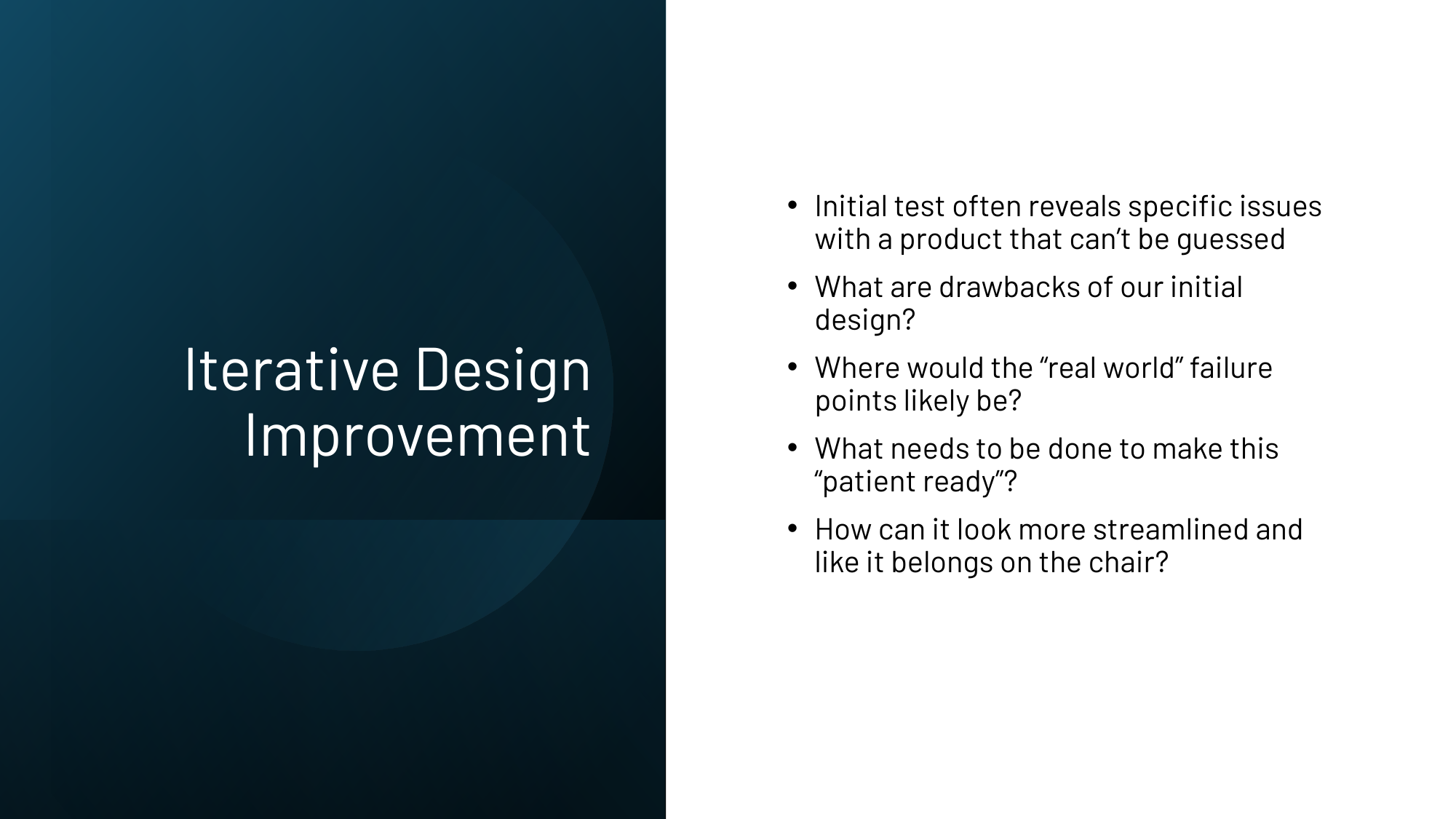

# Iterative Design Improvement

Initial test often reveals specific issues with a product that can’t be guessed
What are drawbacks of our initial design?
Where would the “real world” failure points likely be?
What needs to be done to make this “patient ready”?
How can it look more streamlined and like it belongs on the chair?